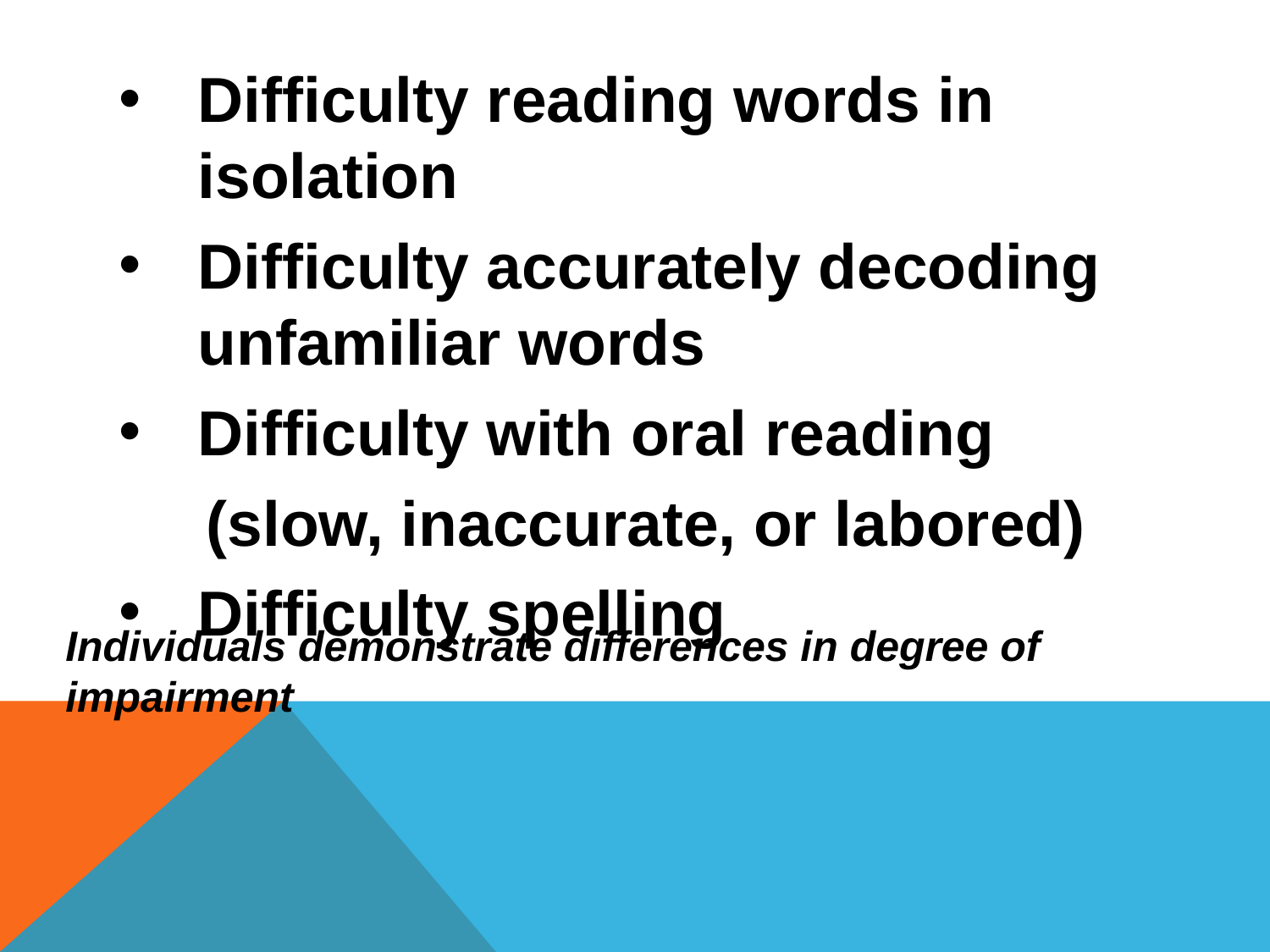

Difficulty reading words in isolation
Difficulty accurately decoding unfamiliar words
Difficulty with oral reading
     (slow, inaccurate, or labored)
Difficulty spelling

Individuals demonstrate differences in degree of impairment